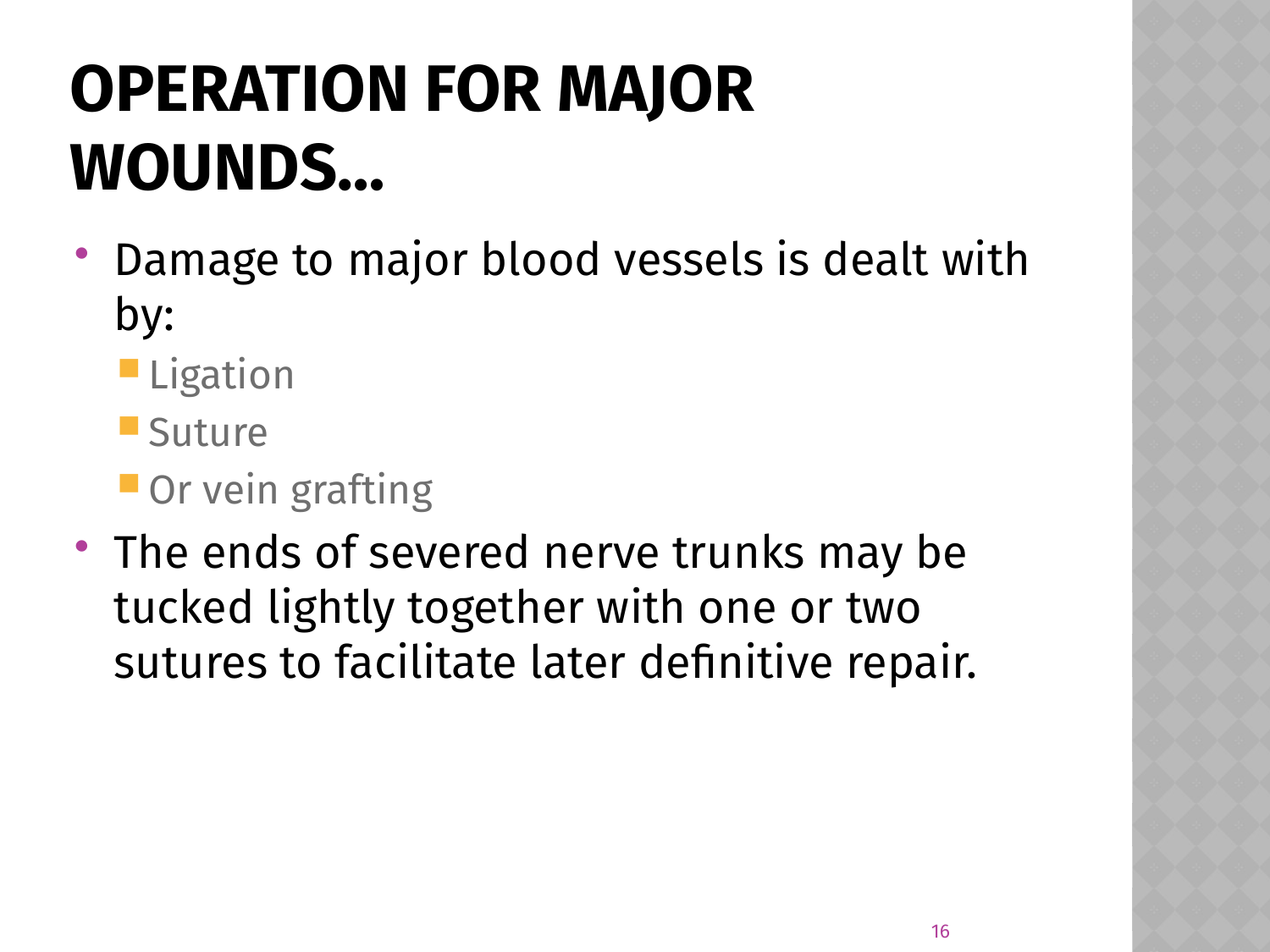

# Operation for major wounds…
Damage to major blood vessels is dealt with by:
Ligation
Suture
Or vein grafting
The ends of severed nerve trunks may be tucked lightly together with one or two sutures to facilitate later definitive repair.
16